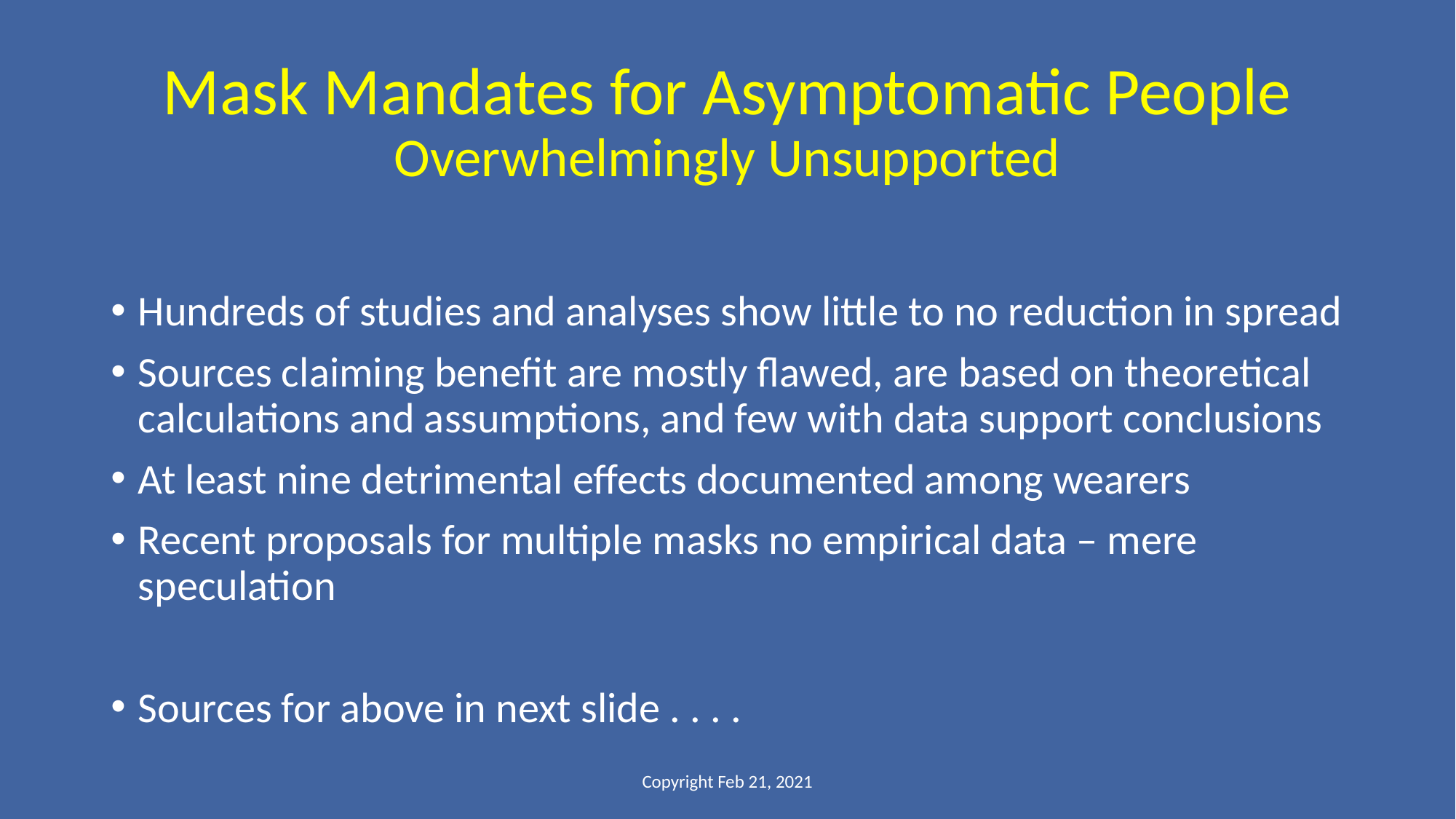

# Mask Mandates for Asymptomatic People Overwhelmingly Unsupported

Hundreds of studies and analyses show little to no reduction in spread
Sources claiming benefit are mostly flawed, are based on theoretical calculations and assumptions, and few with data support conclusions
At least nine detrimental effects documented among wearers
Recent proposals for multiple masks no empirical data – mere speculation

Sources for above in next slide . . . .
Copyright Feb 21, 2021